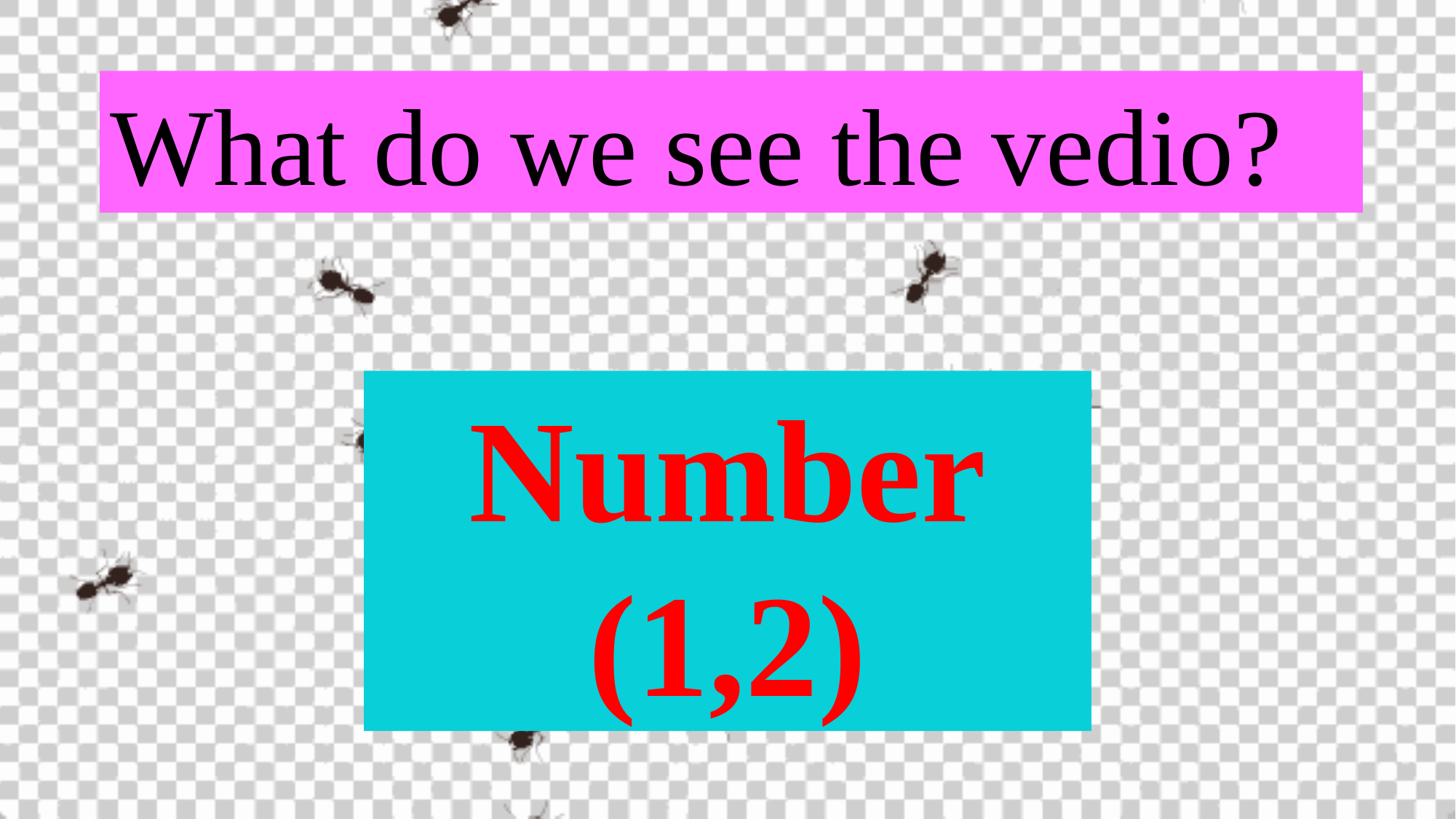

What do we see the vedio?
Number
(1,2)